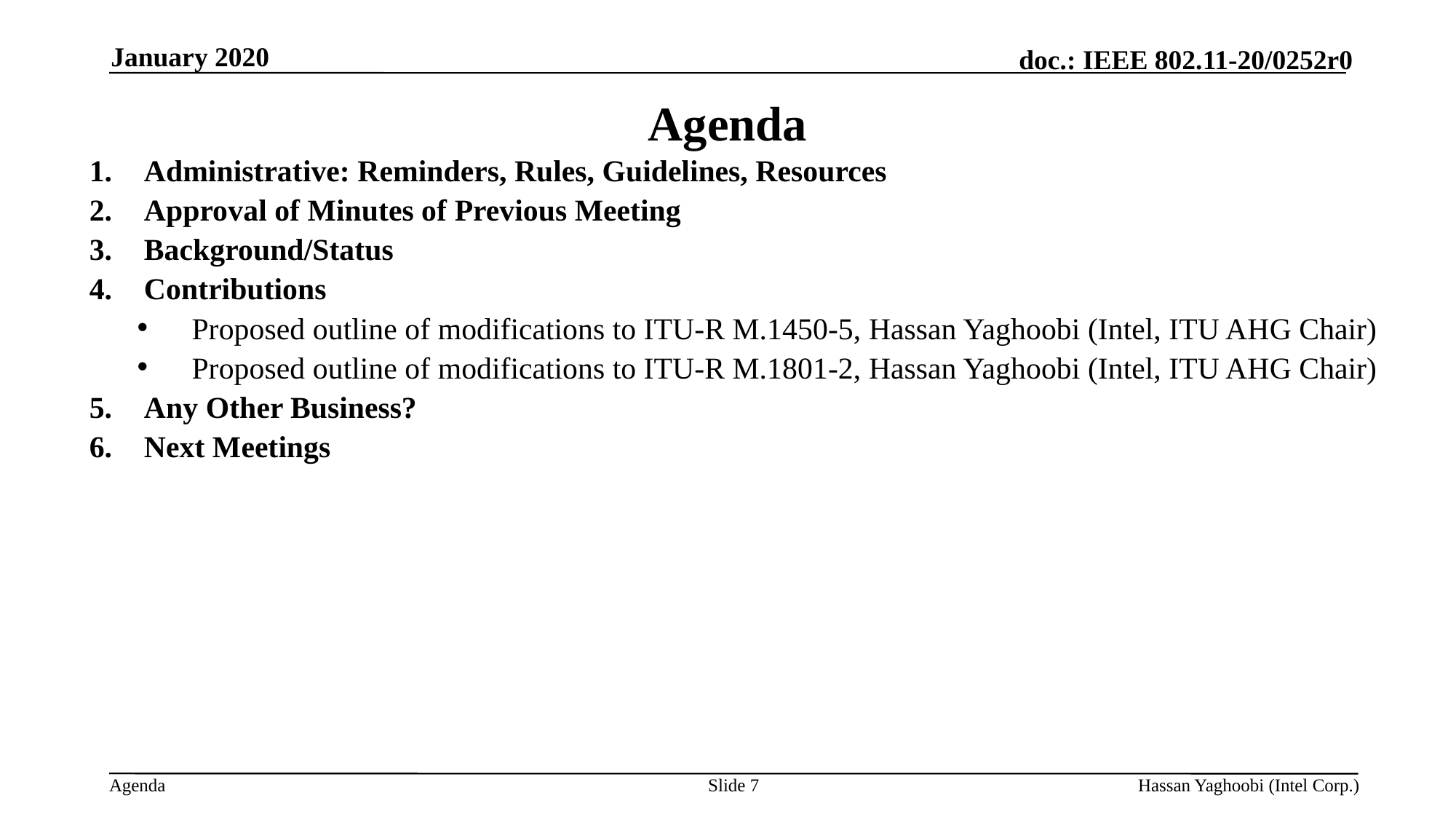

January 2020
# Agenda
Administrative: Reminders, Rules, Guidelines, Resources
Approval of Minutes of Previous Meeting
Background/Status
Contributions
Proposed outline of modifications to ITU-R M.1450-5, Hassan Yaghoobi (Intel, ITU AHG Chair)
Proposed outline of modifications to ITU-R M.1801-2, Hassan Yaghoobi (Intel, ITU AHG Chair)
Any Other Business?
Next Meetings
Slide 7
Hassan Yaghoobi (Intel Corp.)